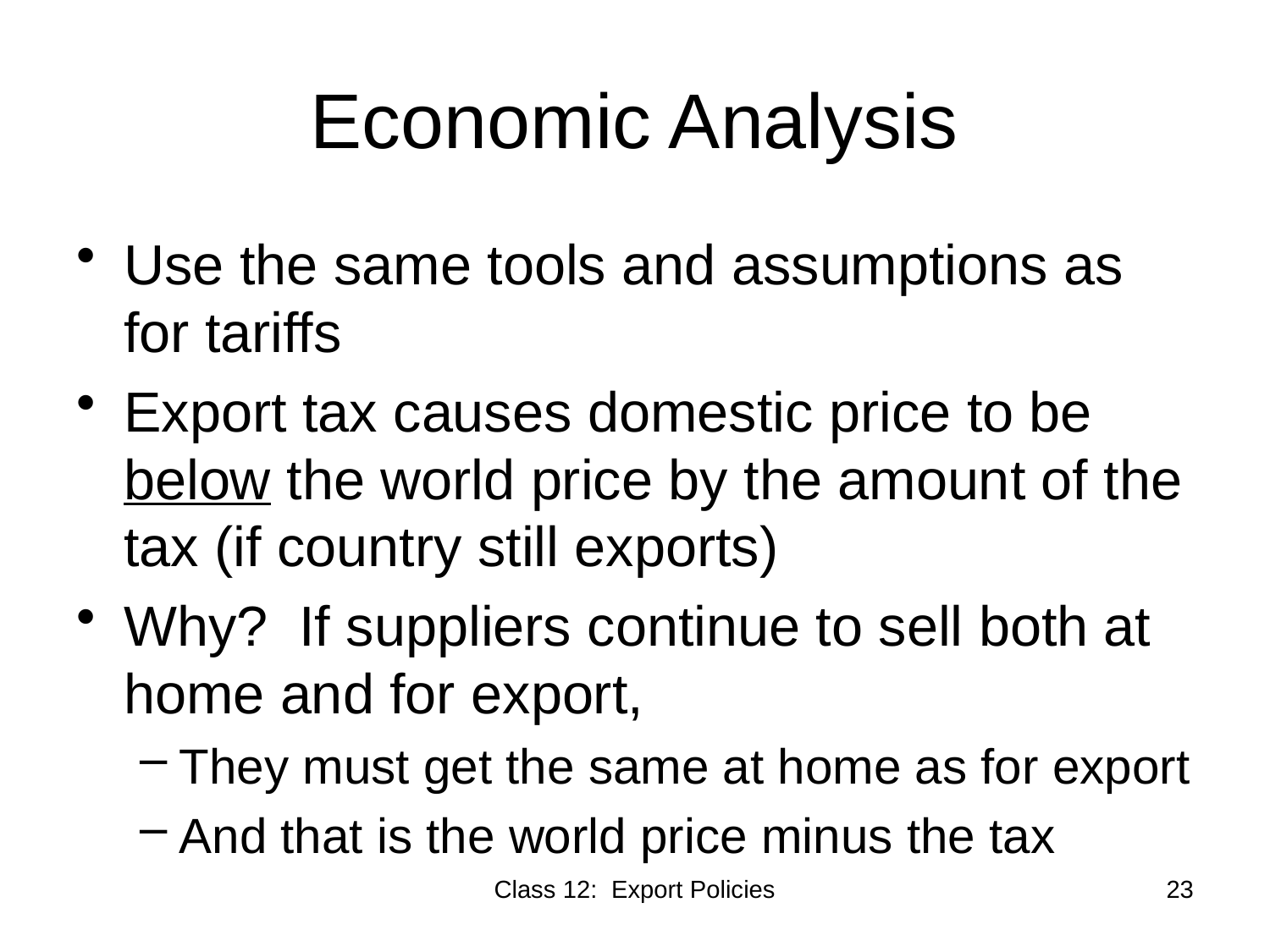

# Economic Analysis
Use the same tools and assumptions as for tariffs
Export tax causes domestic price to be below the world price by the amount of the tax (if country still exports)
Why?  If suppliers continue to sell both at home and for export,
They must get the same at home as for export
And that is the world price minus the tax
Class 12:  Export Policies
23